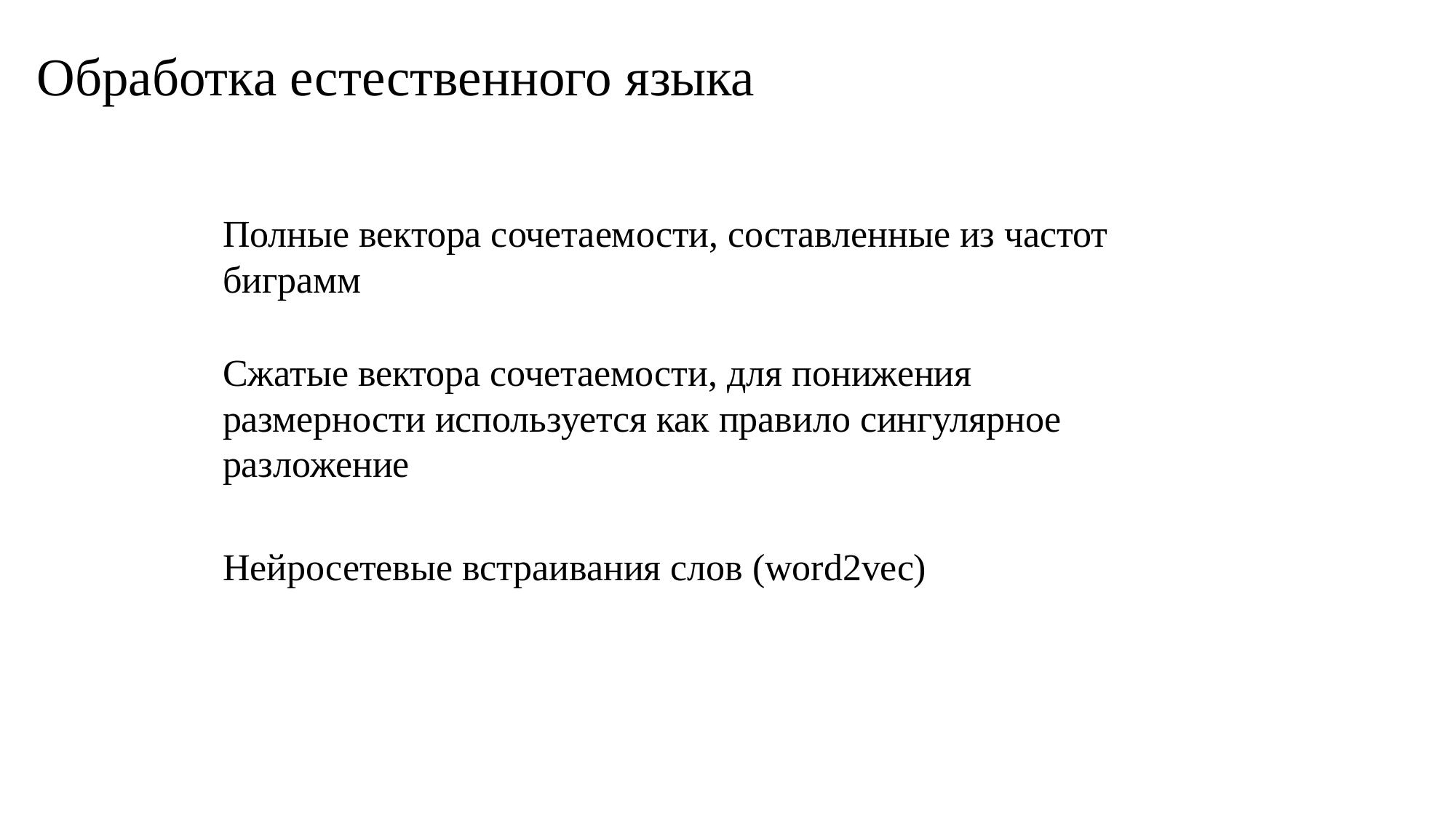

# Обработка естественного языка
Полные вектора сочетаемости, составленные из частот биграмм
Сжатые вектора сочетаемости, для понижения размерности используется как правило сингулярное разложение
Нейросетевые встраивания слов (word2vec)